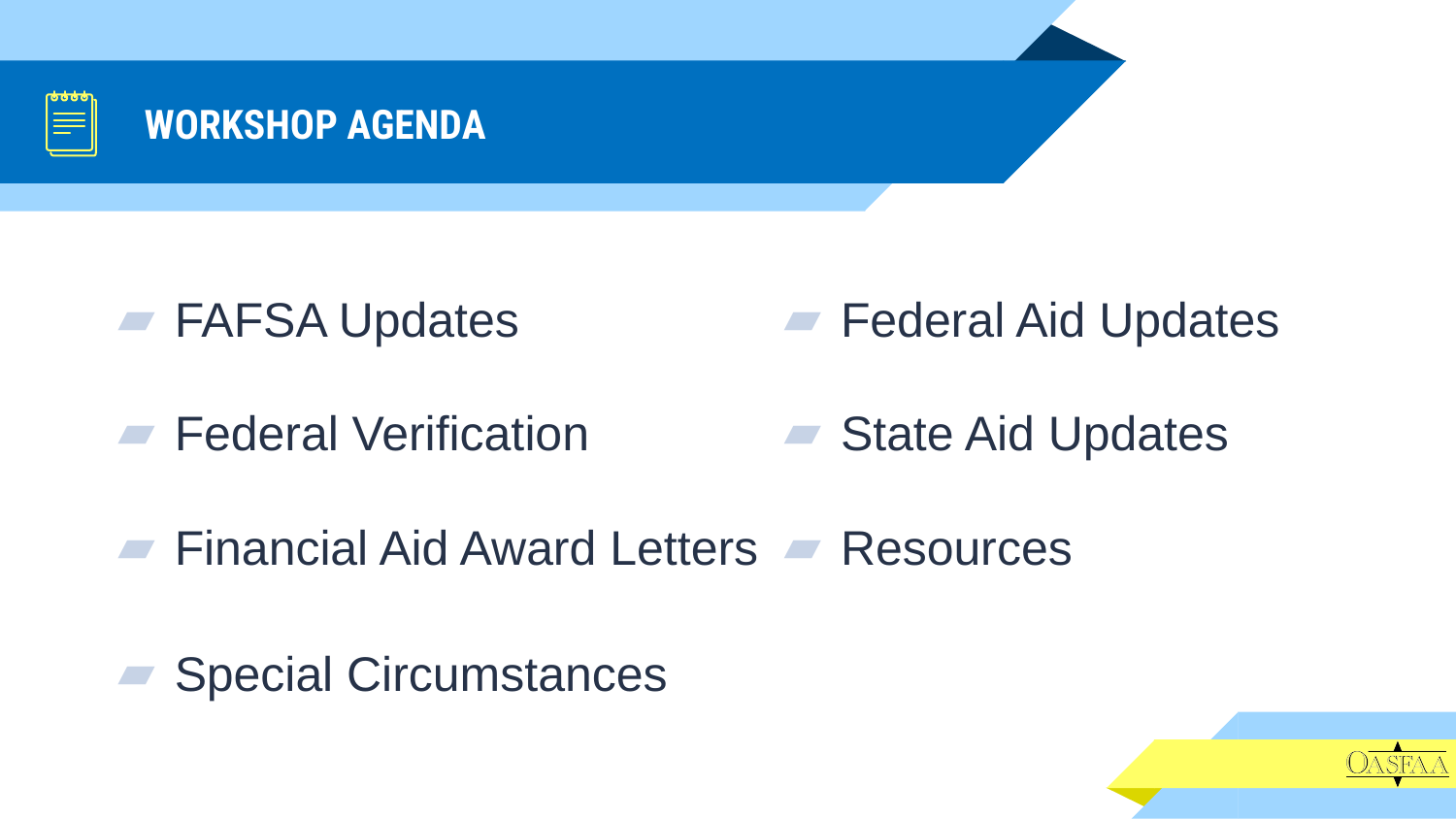

# WORKSHOP AGENDA

FAFSA Updates
Federal Verification
Financial Aid Award Letters

Special Circumstances

Federal Aid Updates
State Aid Updates
Resources